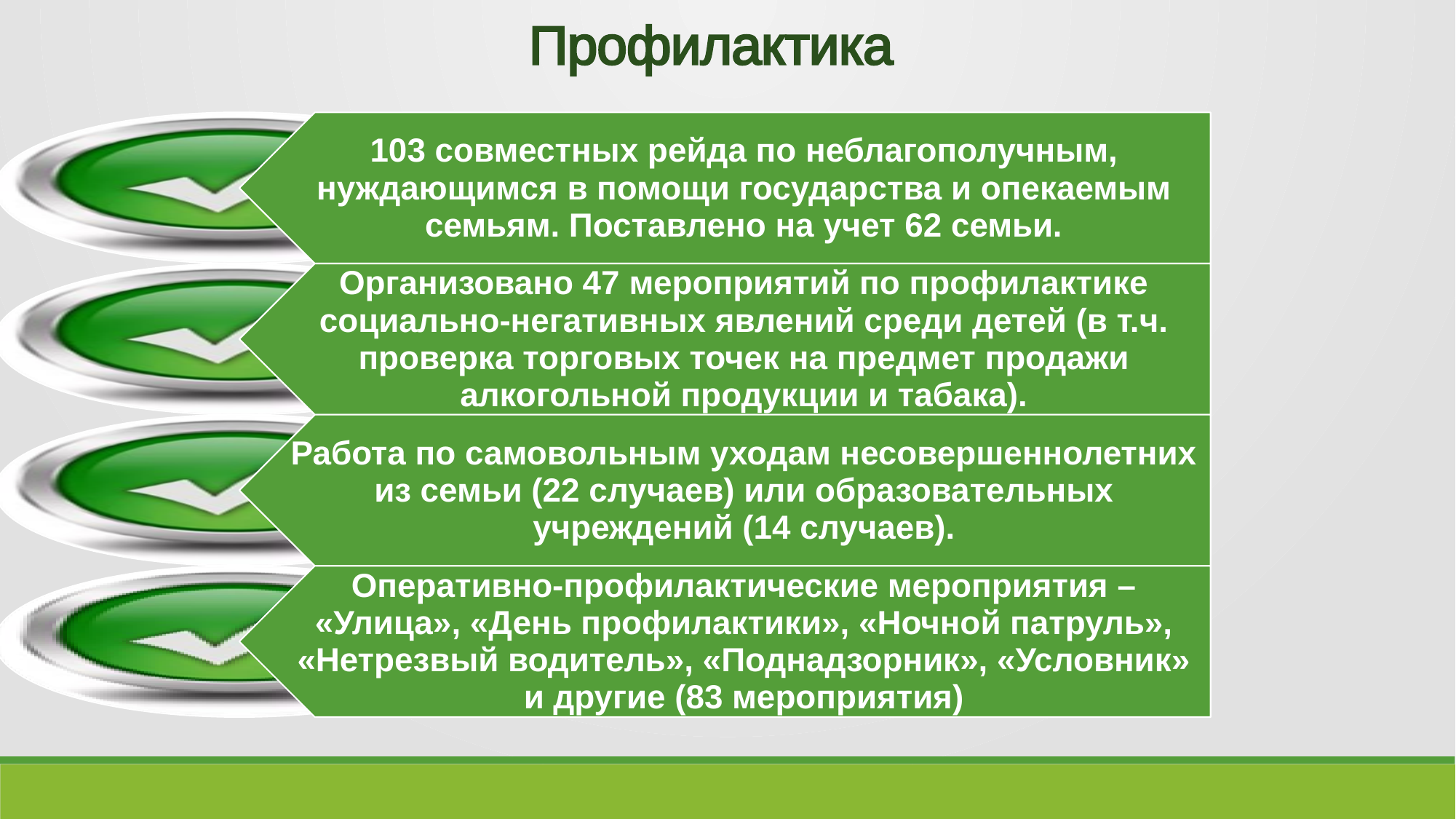

Профилактика
103 совместных рейда по неблагополучным, нуждающимся в помощи государства и опекаемым семьям. Поставлено на учет 62 семьи.
Организовано 47 мероприятий по профилактике социально-негативных явлений среди детей (в т.ч. проверка торговых точек на предмет продажи алкогольной продукции и табака).
Работа по самовольным уходам несовершеннолетних из семьи (22 случаев) или образовательных учреждений (14 случаев).
Оперативно-профилактические мероприятия – «Улица», «День профилактики», «Ночной патруль», «Нетрезвый водитель», «Поднадзорник», «Условник» и другие (83 мероприятия)